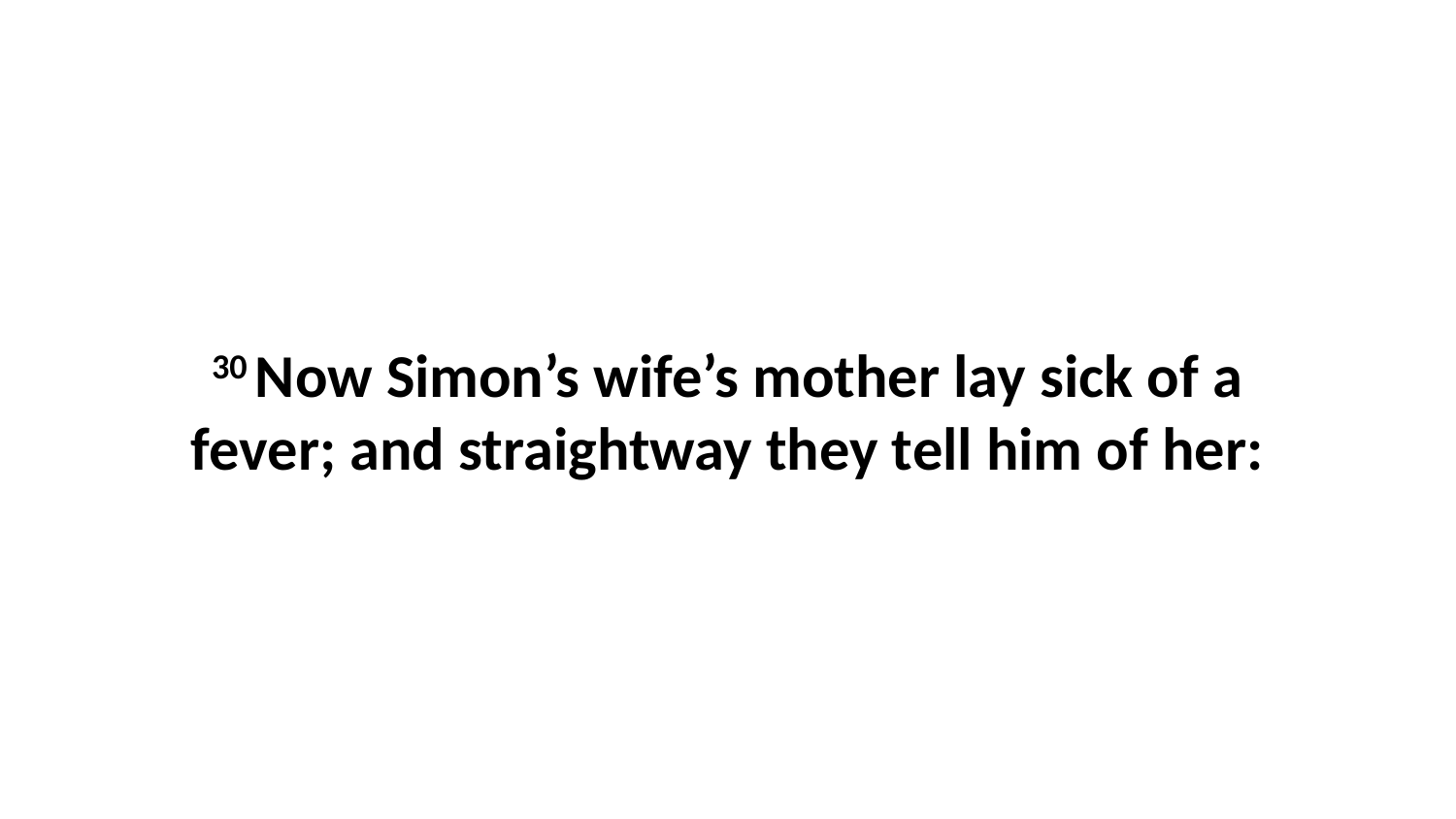

30 Now Simon’s wife’s mother lay sick of a fever; and straightway they tell him of her: